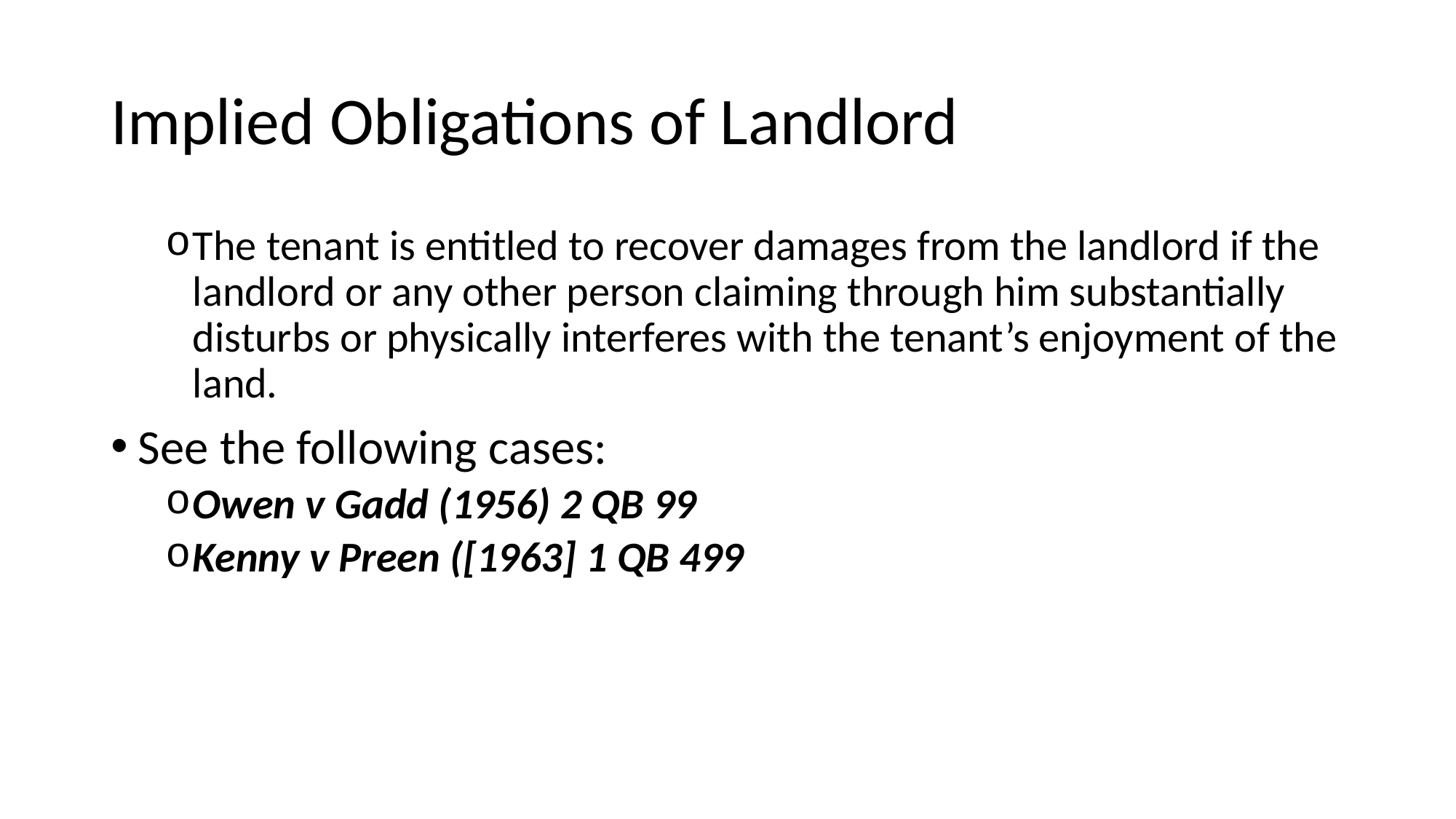

# Implied Obligations of Landlord
The tenant is entitled to recover damages from the landlord if the landlord or any other person claiming through him substantially disturbs or physically interferes with the tenant’s enjoyment of the land.
See the following cases:
Owen v Gadd (1956) 2 QB 99
Kenny v Preen ([1963] 1 QB 499